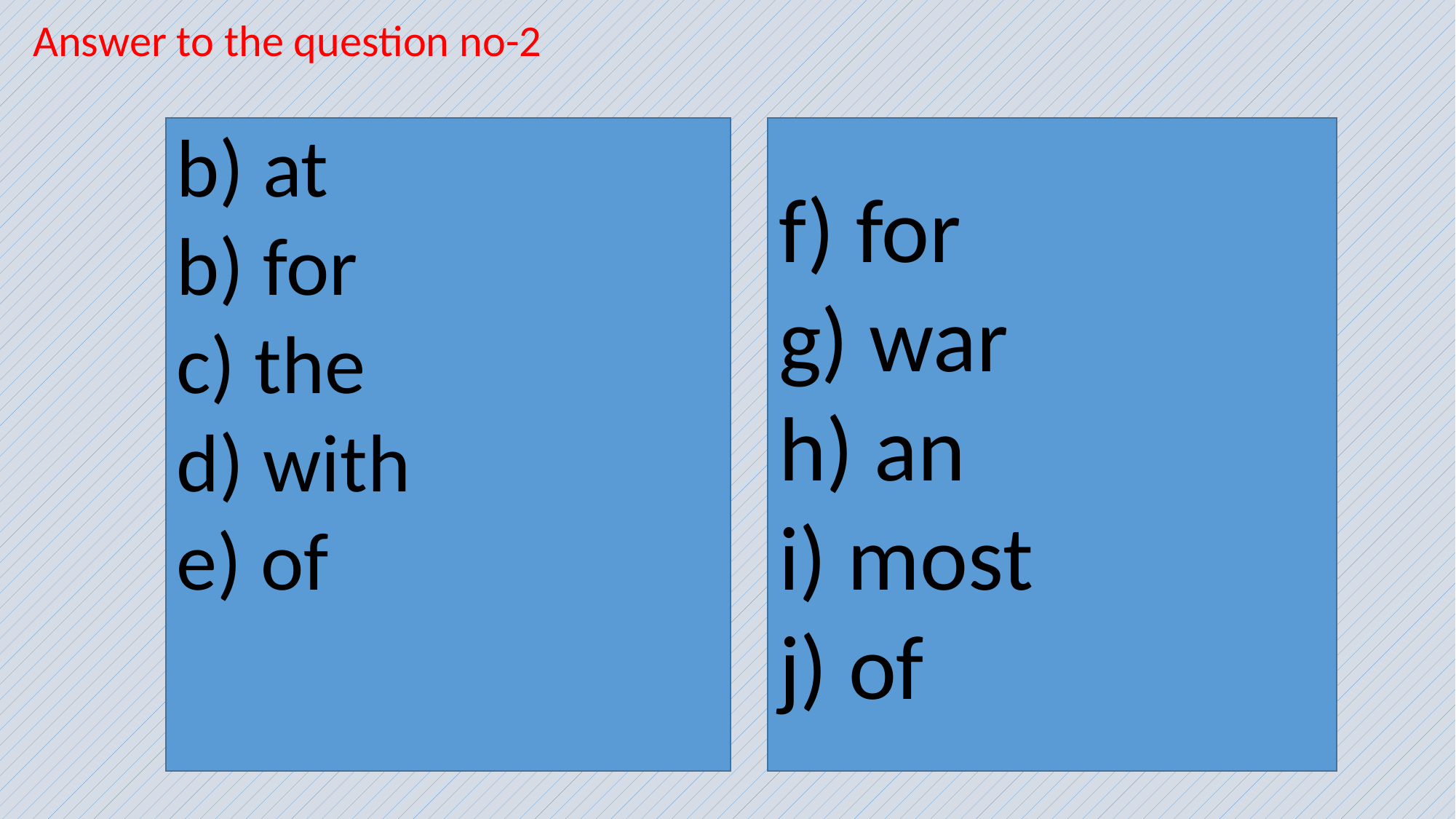

# Answer to the question no-2
b) at
b) for
c) the
d) with
e) of

f) for
g) war
h) an
i) most
j) of